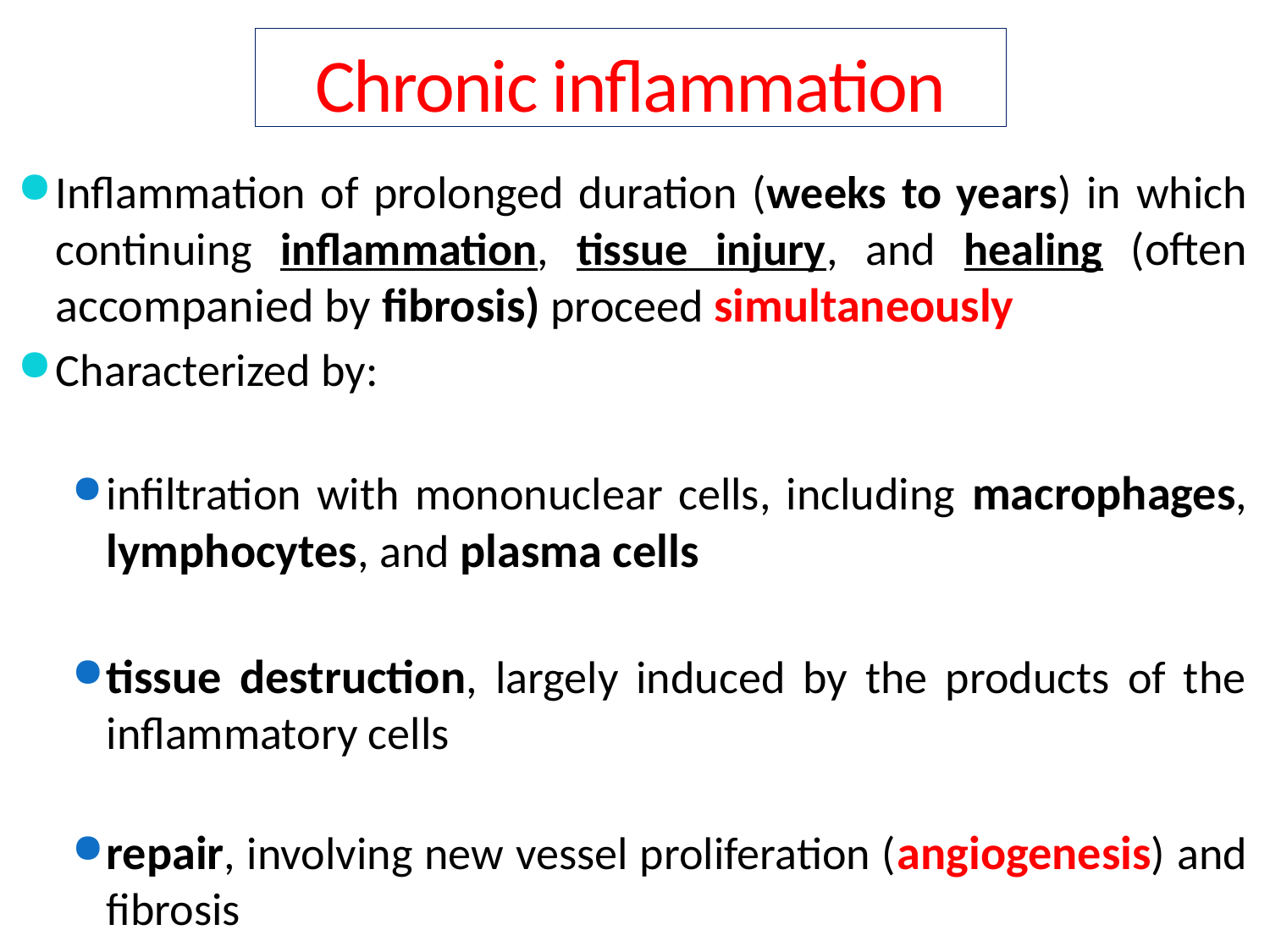

Chronic inflammation
Inflammation of prolonged duration (weeks to years) in which continuing inflammation, tissue injury, and healing (often accompanied by fibrosis) proceed simultaneously
Characterized by:

infiltration with mononuclear cells, including macrophages, lymphocytes, and plasma cells

tissue destruction, largely induced by the products of the inflammatory cells

repair, involving new vessel proliferation (angiogenesis) and fibrosis